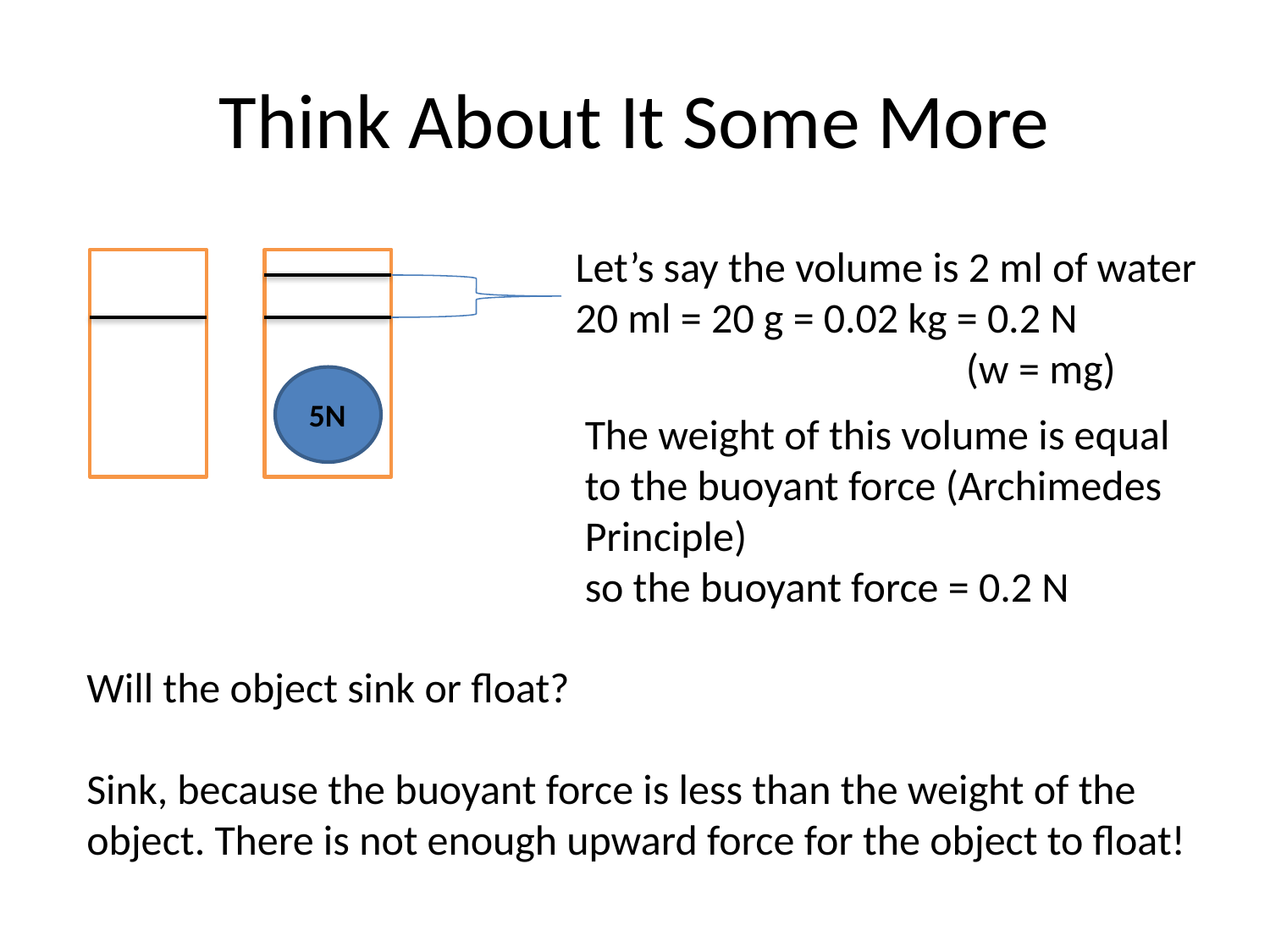

# Think About It Some More
Let’s say the volume is 2 ml of water
20 ml = 20 g = 0.02 kg = 0.2 N
                                         (w = mg)

5N
The weight of this volume is equal to the buoyant force (Archimedes Principle)
so the buoyant force = 0.2 N
Will the object sink or float?

Sink, because the buoyant force is less than the weight of the object. There is not enough upward force for the object to float!